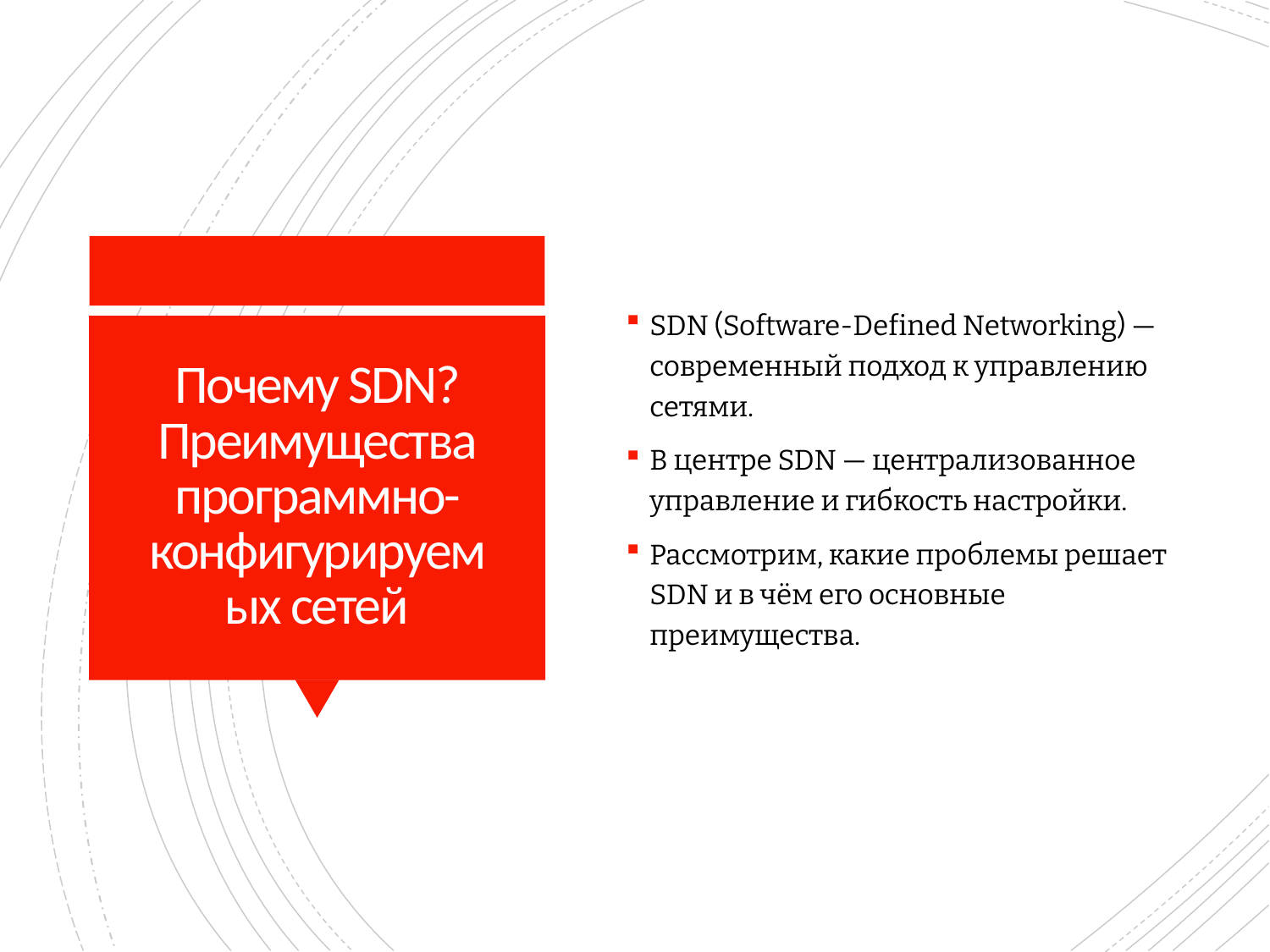

SDN (Software-Defined Networking) — современный подход к управлению сетями.
В центре SDN — централизованное управление и гибкость настройки.
Рассмотрим, какие проблемы решает SDN и в чём его основные преимущества.
# Почему SDN? Преимущества программно-конфигурируемых сетей